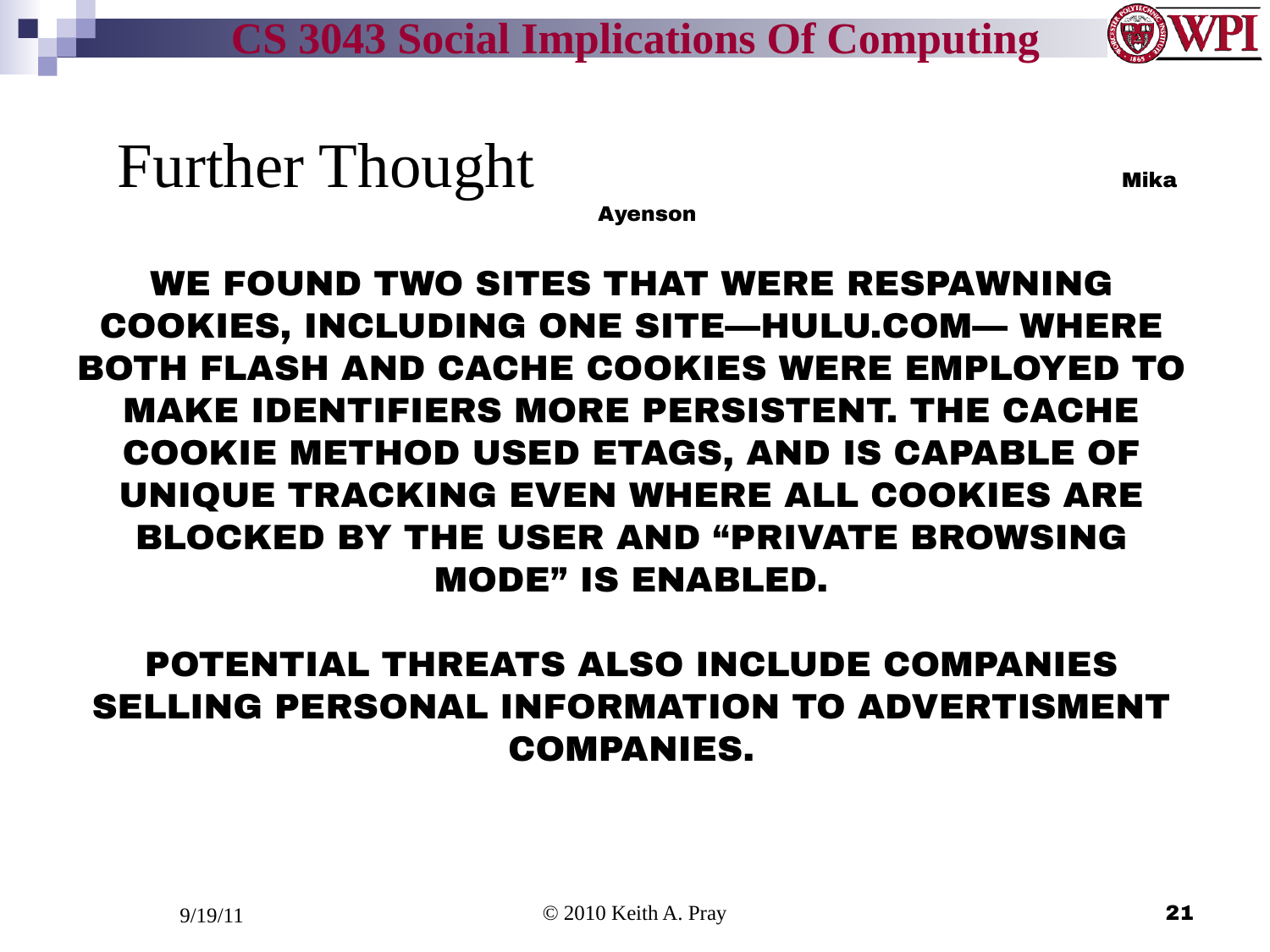

Further Thought                                     Mika Ayenson
WE FOUND TWO SITES THAT WERE RESPAWNING COOKIES, INCLUDING ONE SITE—HULU.COM— WHERE BOTH FLASH AND CACHE COOKIES WERE EMPLOYED TO MAKE IDENTIFIERS MORE PERSISTENT. THE CACHE COOKIE METHOD USED ETAGS, AND IS CAPABLE OF UNIQUE TRACKING EVEN WHERE ALL COOKIES ARE BLOCKED BY THE USER AND “PRIVATE BROWSING MODE” IS ENABLED.

POTENTIAL THREATS ALSO INCLUDE COMPANIES SELLING PERSONAL INFORMATION TO ADVERTISMENT COMPANIES.

9/19/11
© 2010 Keith A. Pray
21